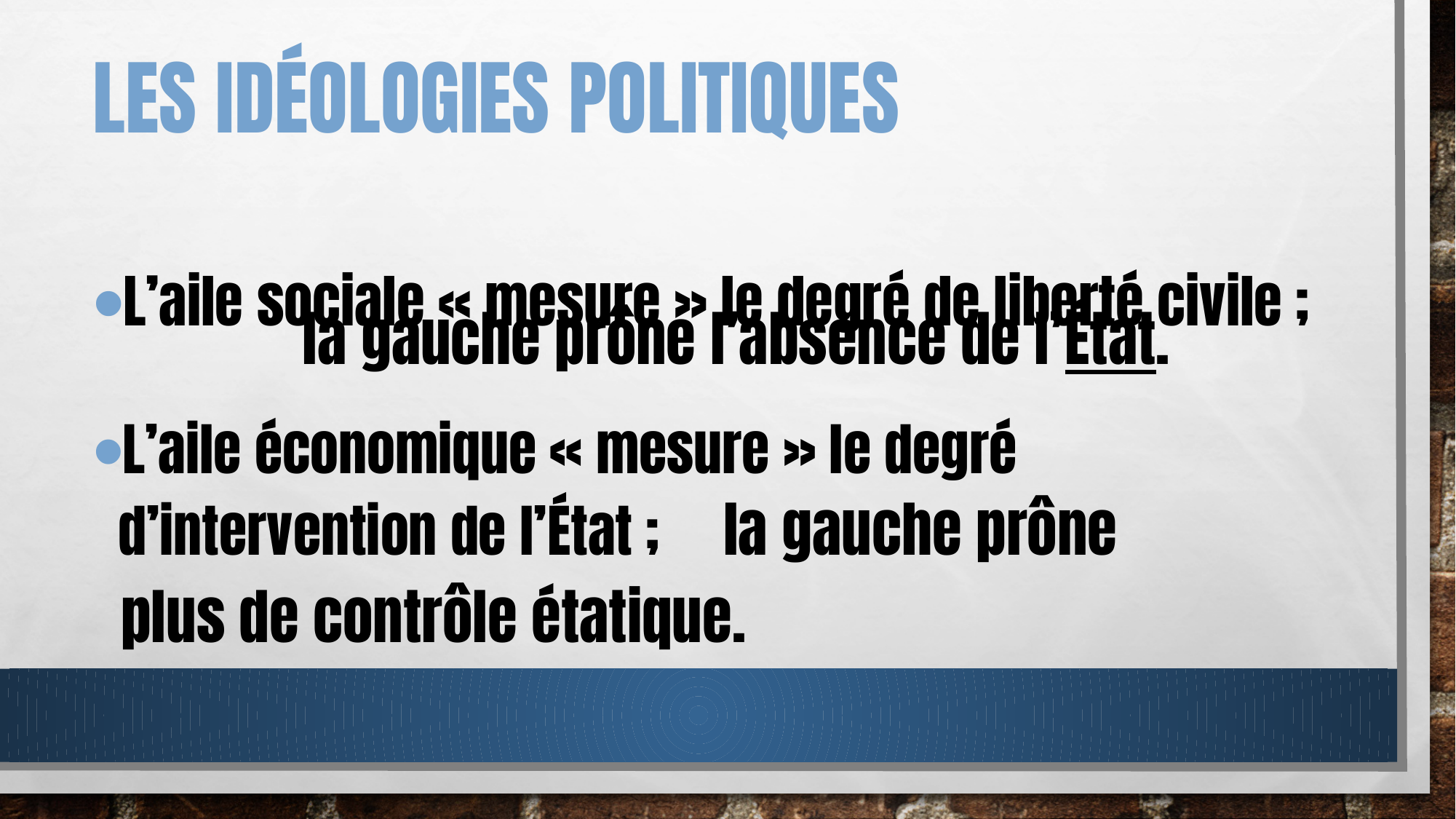

# Les idéologies politiques
L’aile sociale « mesure » le degré de liberté civile ;
la gauche prône l’absence de l’État.
L’aile économique « mesure » le degré d’intervention de l’État ;
					    la gauche prône plus de contrôle étatique.